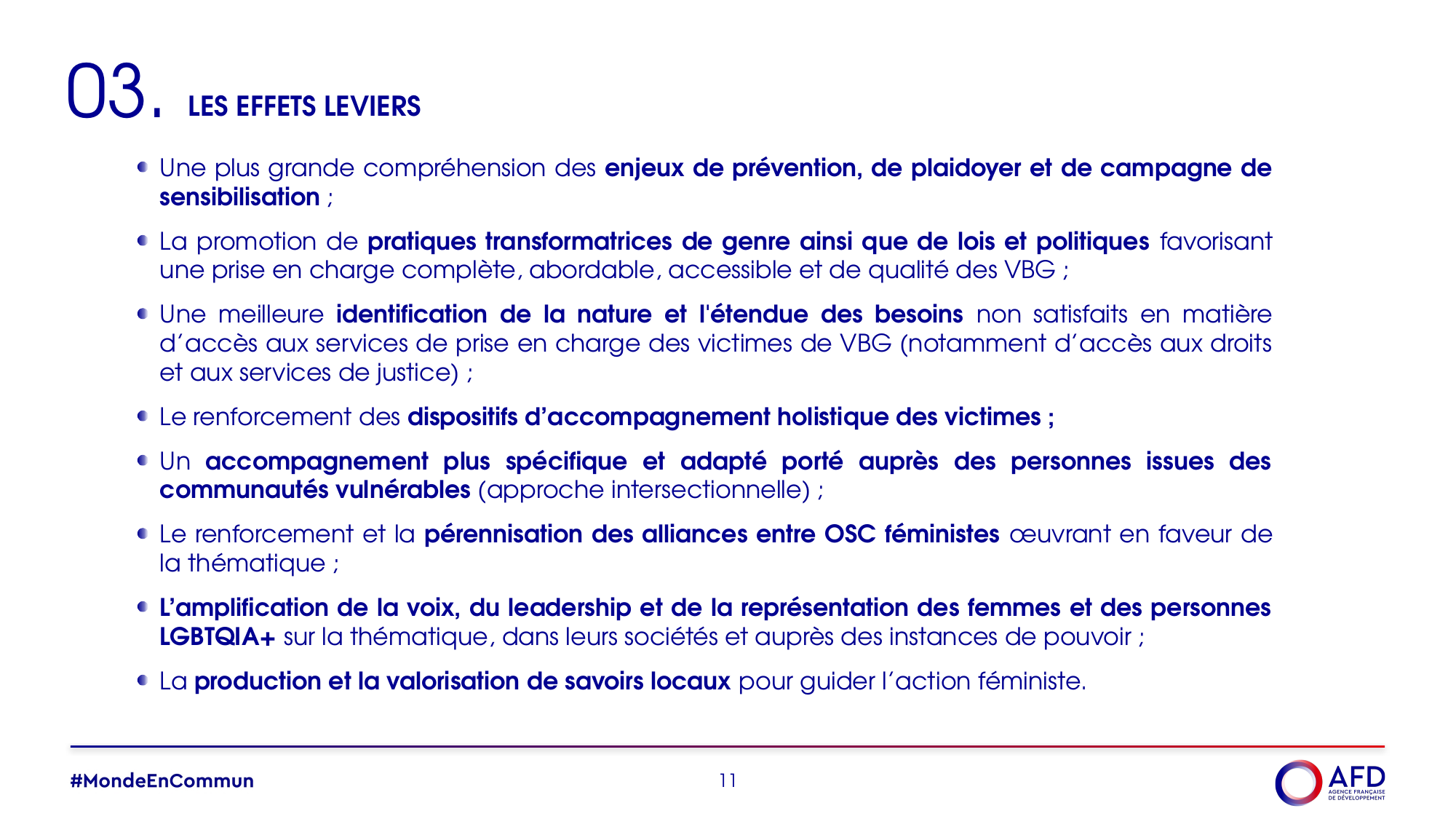

03.
# LES effets leviers
Une plus grande compréhension des enjeux de prévention, de plaidoyer et de campagne de sensibilisation ;
La promotion de pratiques transformatrices de genre ainsi que de lois et politiques favorisant une prise en charge complète, abordable, accessible et de qualité des VBG ;
Une meilleure identification de la nature et l'étendue des besoins non satisfaits en matière d’accès aux services de prise en charge des victimes de VBG (notamment d’accès aux droits et aux services de justice) ;
Le renforcement des dispositifs d’accompagnement holistique des victimes ;
Un accompagnement plus spécifique et adapté porté auprès des personnes issues des communautés vulnérables (approche intersectionnelle) ;
Le renforcement et la pérennisation des alliances entre OSC féministes œuvrant en faveur de la thématique ;
L’amplification de la voix, du leadership et de la représentation des femmes et des personnes LGBTQIA+ sur la thématique, dans leurs sociétés et auprès des instances de pouvoir ;
La production et la valorisation de savoirs locaux pour guider l’action féministe.
11